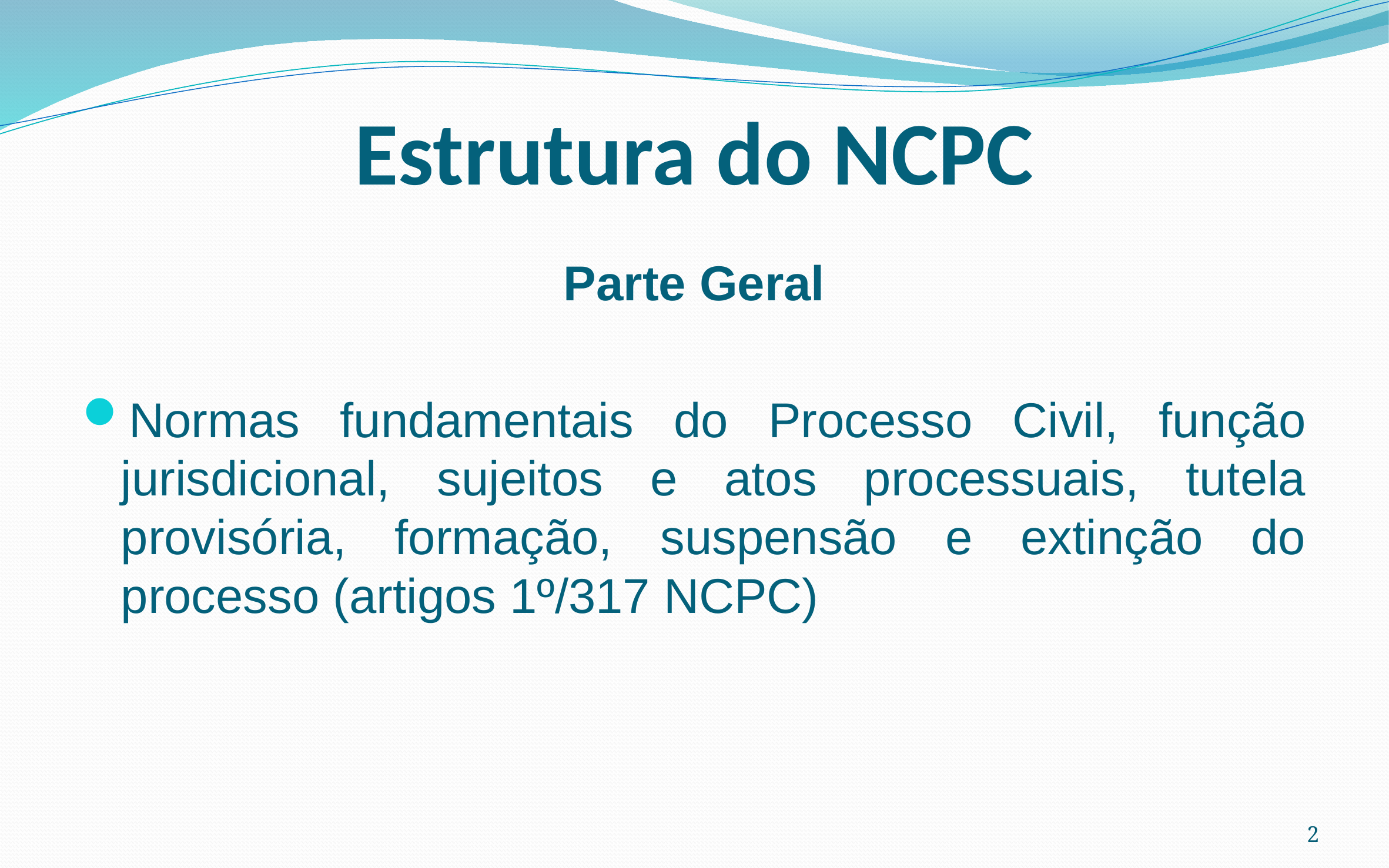

# Estrutura do NCPC
Parte Geral

Normas fundamentais do Processo Civil, função jurisdicional, sujeitos e atos processuais, tutela provisória, formação, suspensão e extinção do processo (artigos 1º/317 NCPC)

2